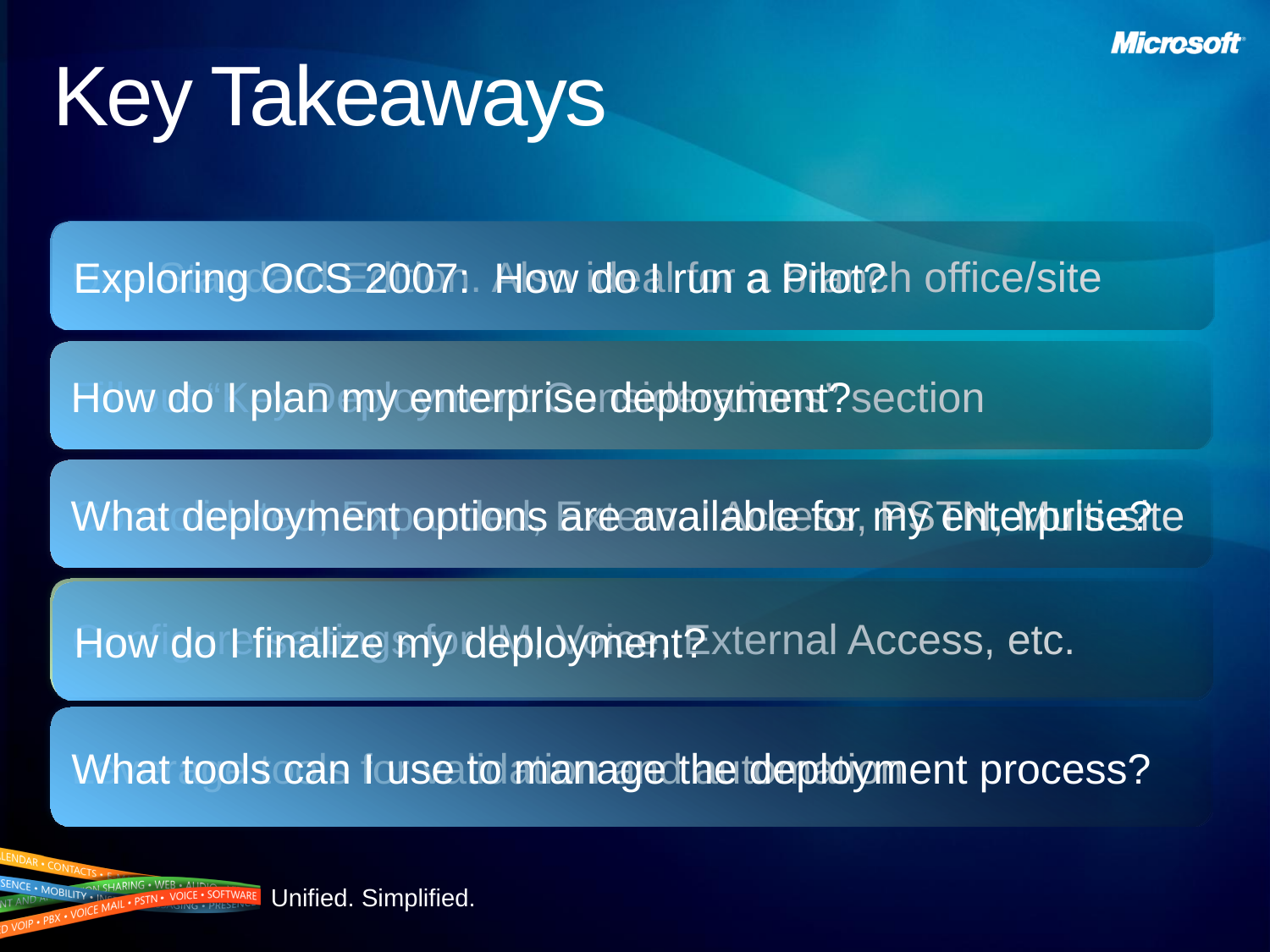

# Key Takeaways
Use Standard Edition. Also ideal for a branch office/site
Exploring OCS 2007:  How do I run a Pilot?
Fill out “Key Deployment Considerations” section
How do I plan my enterprise deployment?
Consolidated, Expanded, External Access, PSTN, Multi-site
What deployment options are available for my enterprise?
Configure settings for IM, Voice, External Access, etc.
How do I finalize my deployment?
Leverage tools for validation and automation
What tools can I use to manage the deployment process?
Exploring OCS: How do I run a Pilot ?

How do I plan my enterprise deployment ?
What deployment options are available for my enterprise ?
How do I finalize my deployment ?
What tools can I use to manage the deployment process?